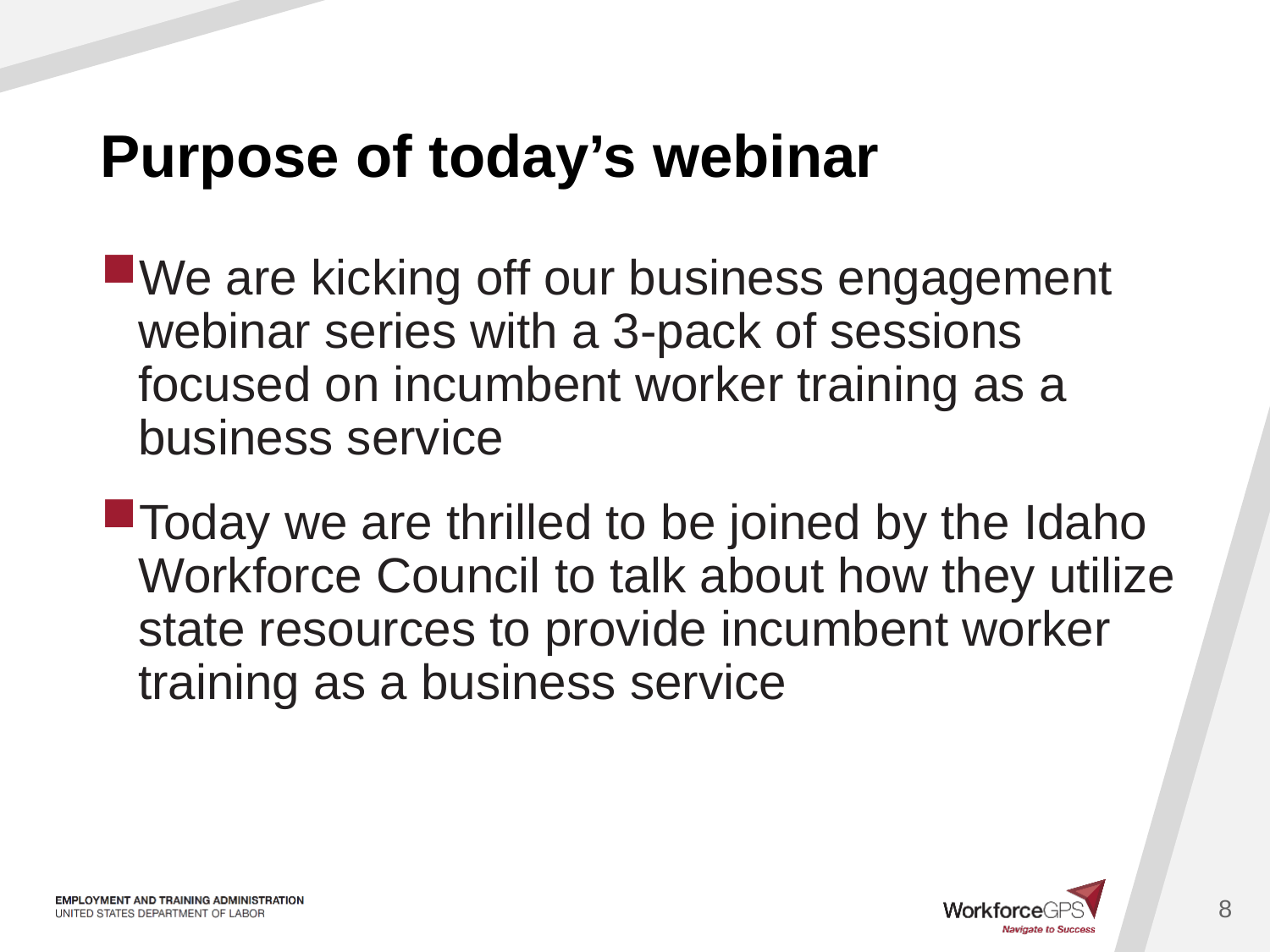

# Purpose of today’s webinar
We are kicking off our business engagement webinar series with a 3-pack of sessions focused on incumbent worker training as a business service
Today we are thrilled to be joined by the Idaho Workforce Council to talk about how they utilize state resources to provide incumbent worker training as a business service
8